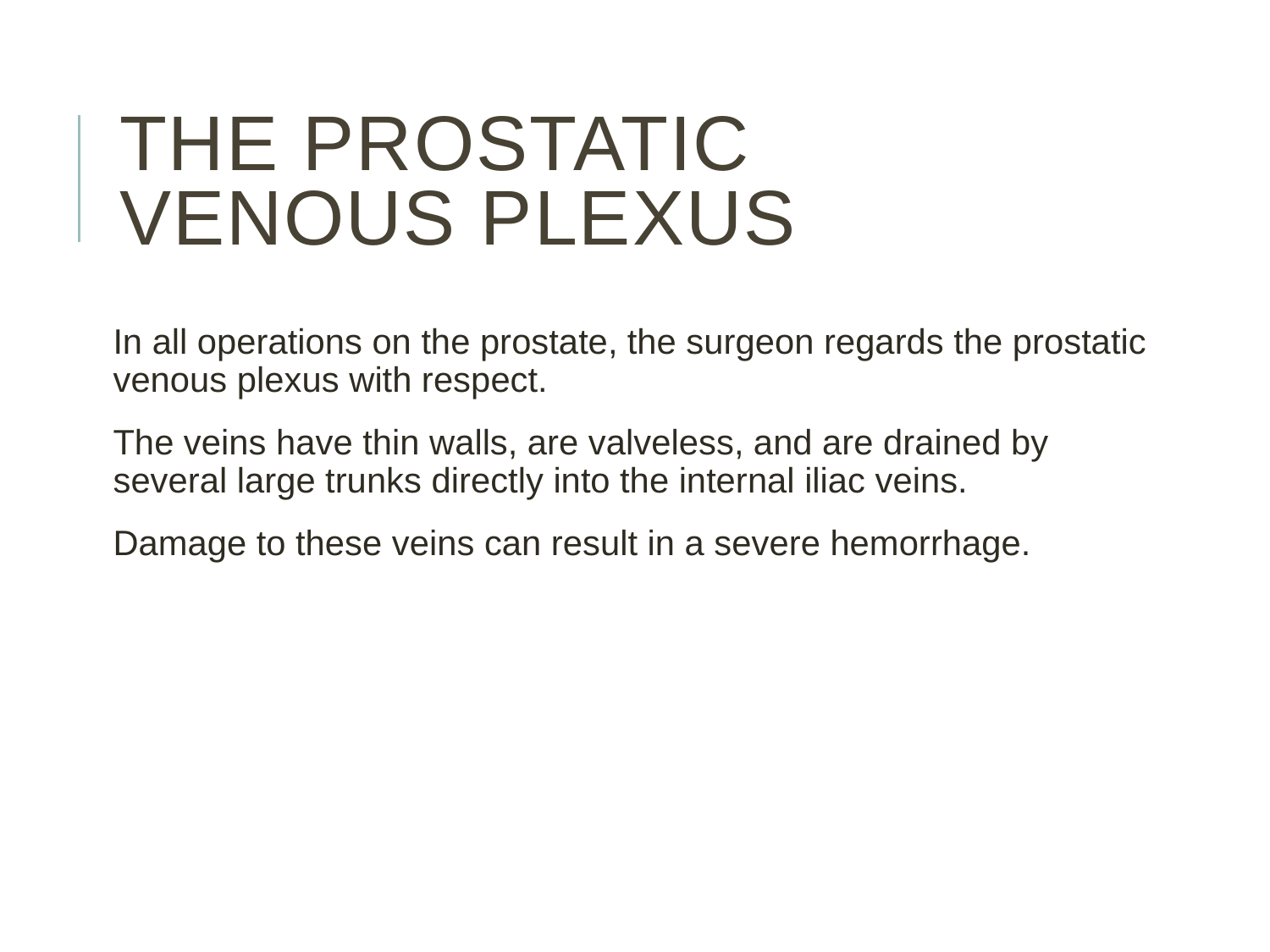

# The prostatic venous plexus
In all operations on the prostate, the surgeon regards the prostatic venous plexus with respect.
The veins have thin walls, are valveless, and are drained by several large trunks directly into the internal iliac veins.
Damage to these veins can result in a severe hemorrhage.